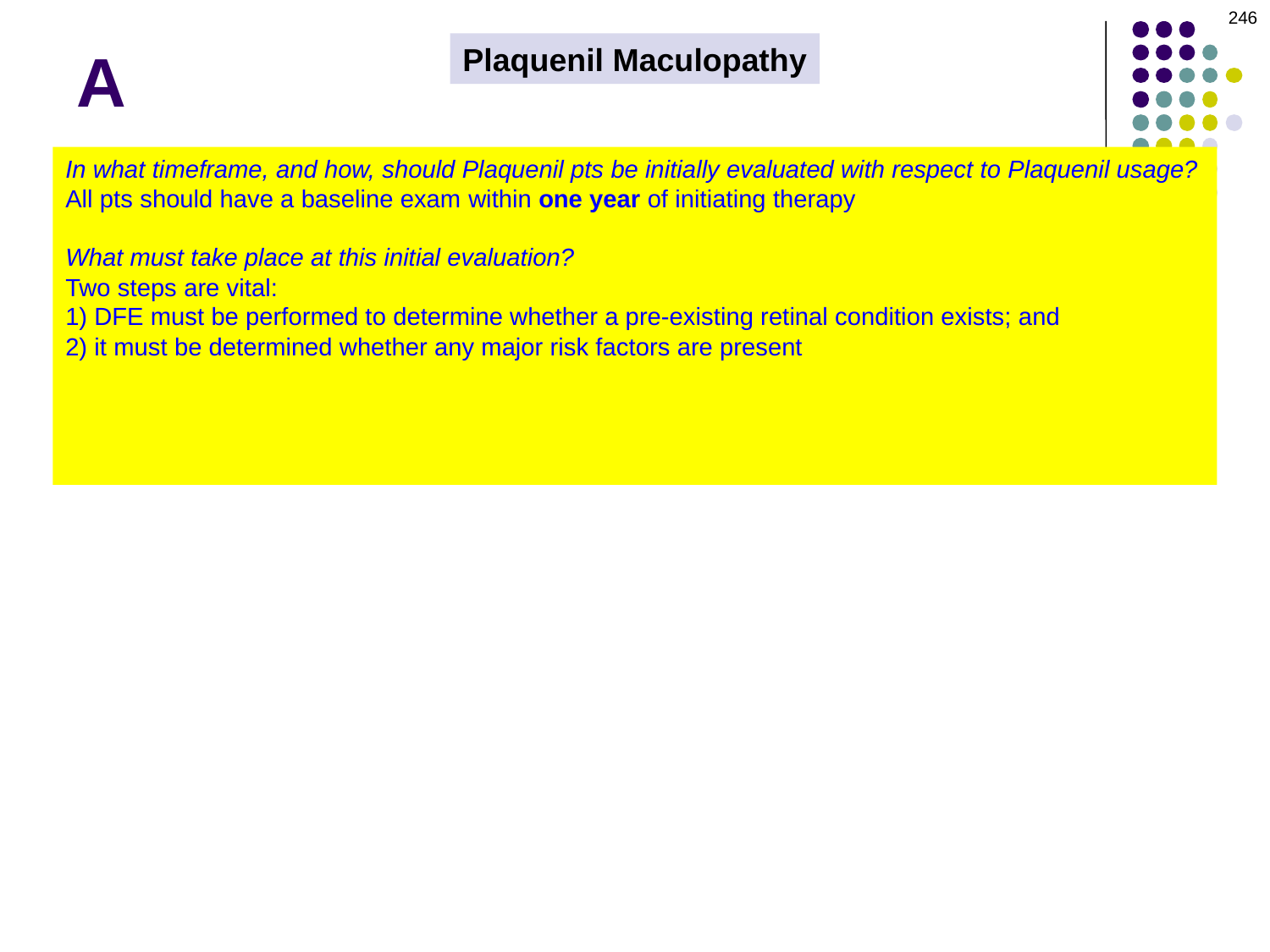

246
A
Plaquenil Maculopathy
In what timeframe, and how, should Plaquenil pts be initially evaluated with respect to Plaquenil usage?
All pts should have a baseline exam within one year of initiating therapy

What must take place at this initial evaluation?
Two steps are vital:
1) DFE must be performed to determine whether a pre-existing retinal condition exists; and
2) it must be determined whether any major risk factors are present

What about visual fields, SD-OCT, etc? Mustn’t they be performed as well?
While useful, it is not considered critical that these be obtained at the initial evaluation (unless DFE reveals the presence conditions that might affect them in the future)